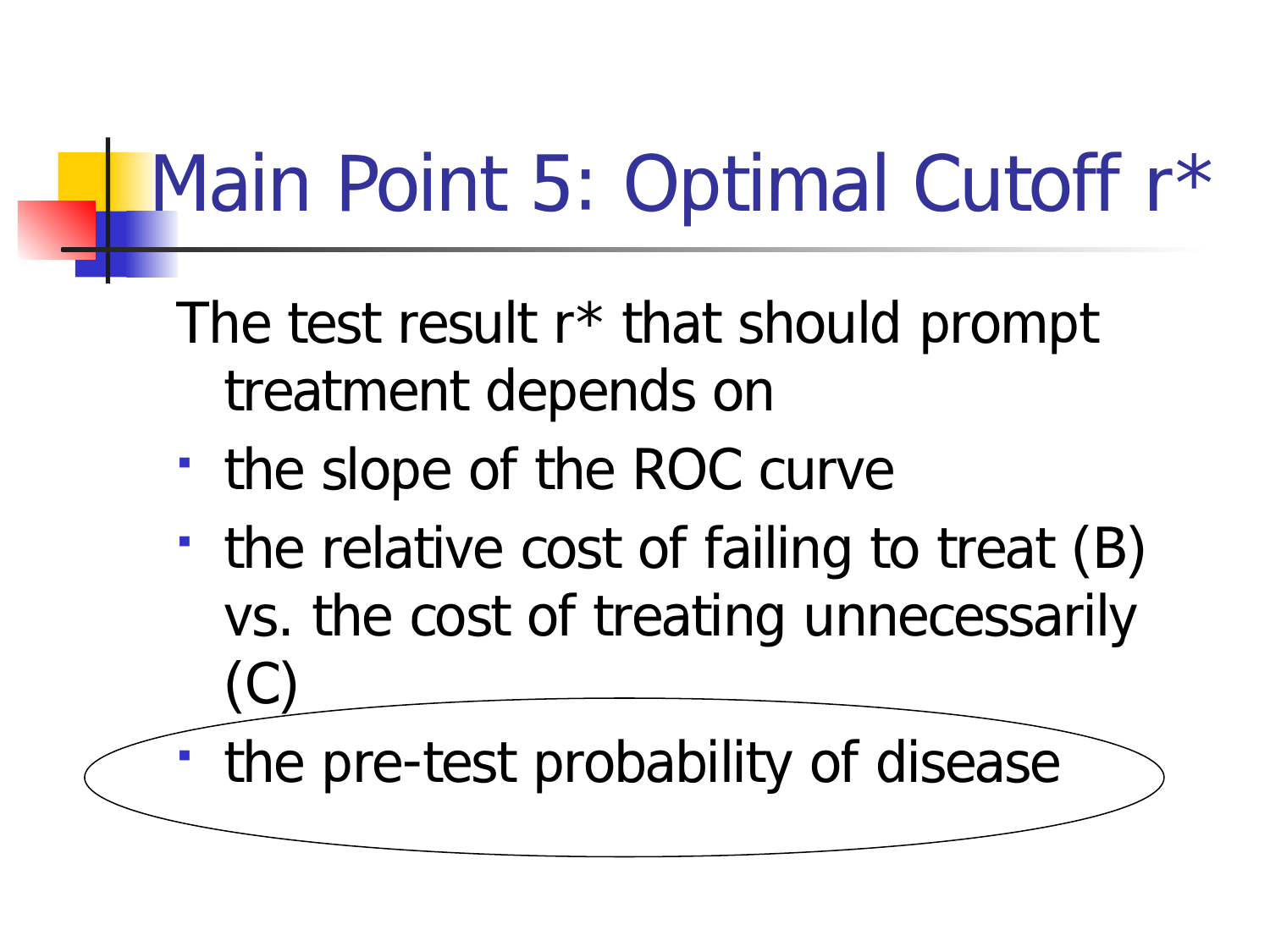

# Main Point 5: Optimal Cutoff r*
The test result r* that should prompt treatment depends on
the slope of the ROC curve
the relative cost of failing to treat (B) vs. the cost of treating unnecessarily (C)
the pre-test probability of disease